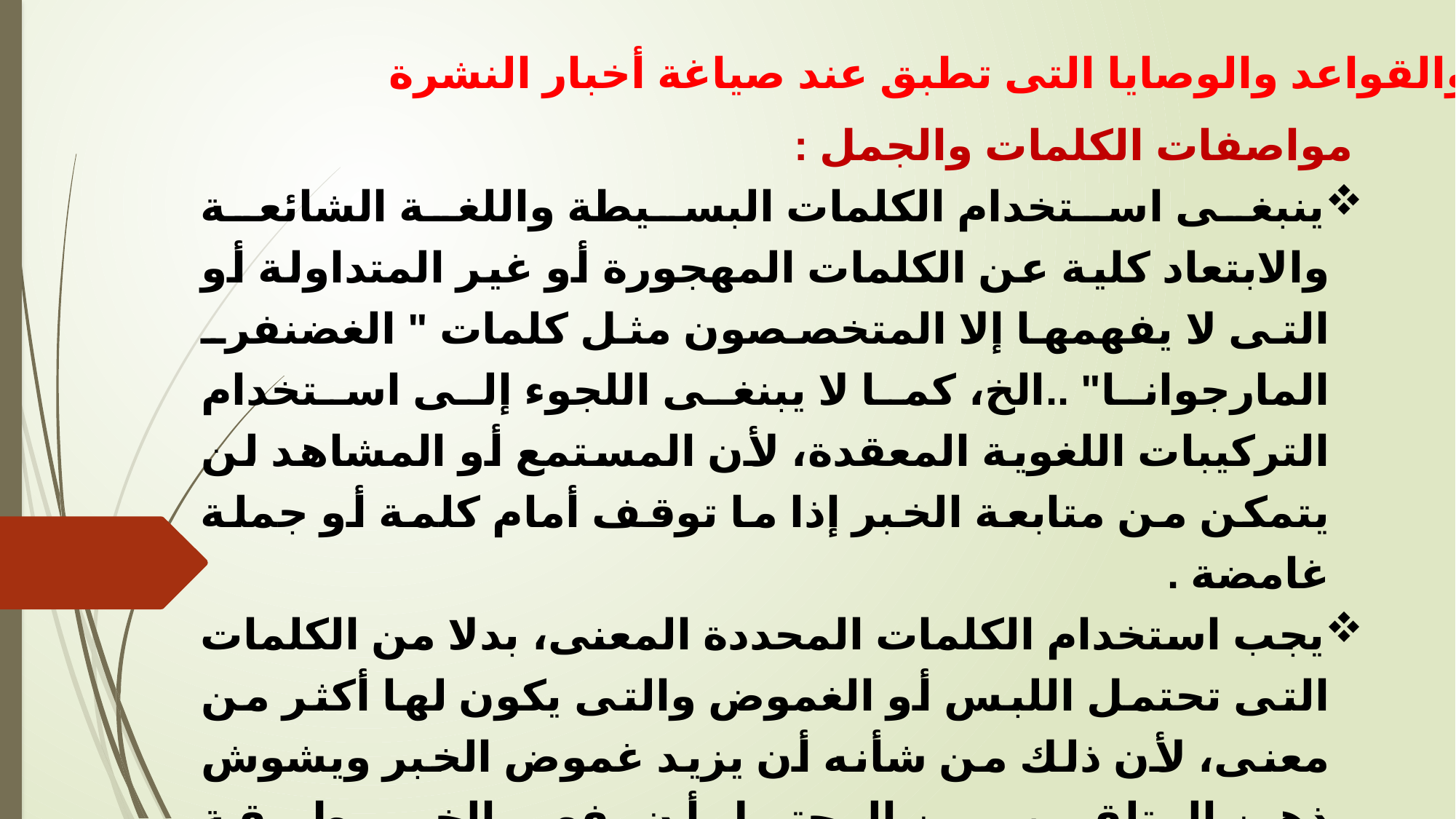

الأسس والقواعد والوصايا التى تطبق عند صياغة أخبار النشرة
مواصفات الكلمات والجمل :
ينبغى استخدام الكلمات البسيطة واللغة الشائعة والابتعاد كلية عن الكلمات المهجورة أو غير المتداولة أو التى لا يفهمها إلا المتخصصون مثل كلمات " الغضنفرـ المارجوانا" ..الخ، كما لا يبنغى اللجوء إلى استخدام التركيبات اللغوية المعقدة، لأن المستمع أو المشاهد لن يتمكن من متابعة الخبر إذا ما توقف أمام كلمة أو جملة غامضة .
يجب استخدام الكلمات المحددة المعنى، بدلا من الكلمات التى تحتمل اللبس أو الغموض والتى يكون لها أكثر من معنى، لأن ذلك من شأنه أن يزيد غموض الخبر ويشوش ذهن المتلقى، ومن المحتمل أن يفهم الخبر بطريقة خاطئة. ومن هذه الكلمات التى لا تشير إلى معان محددة كلمة "حديثا" والتى يمكن أن تكون منذ أسبوع أو منذ شهر أو منذ عام مثلا ..